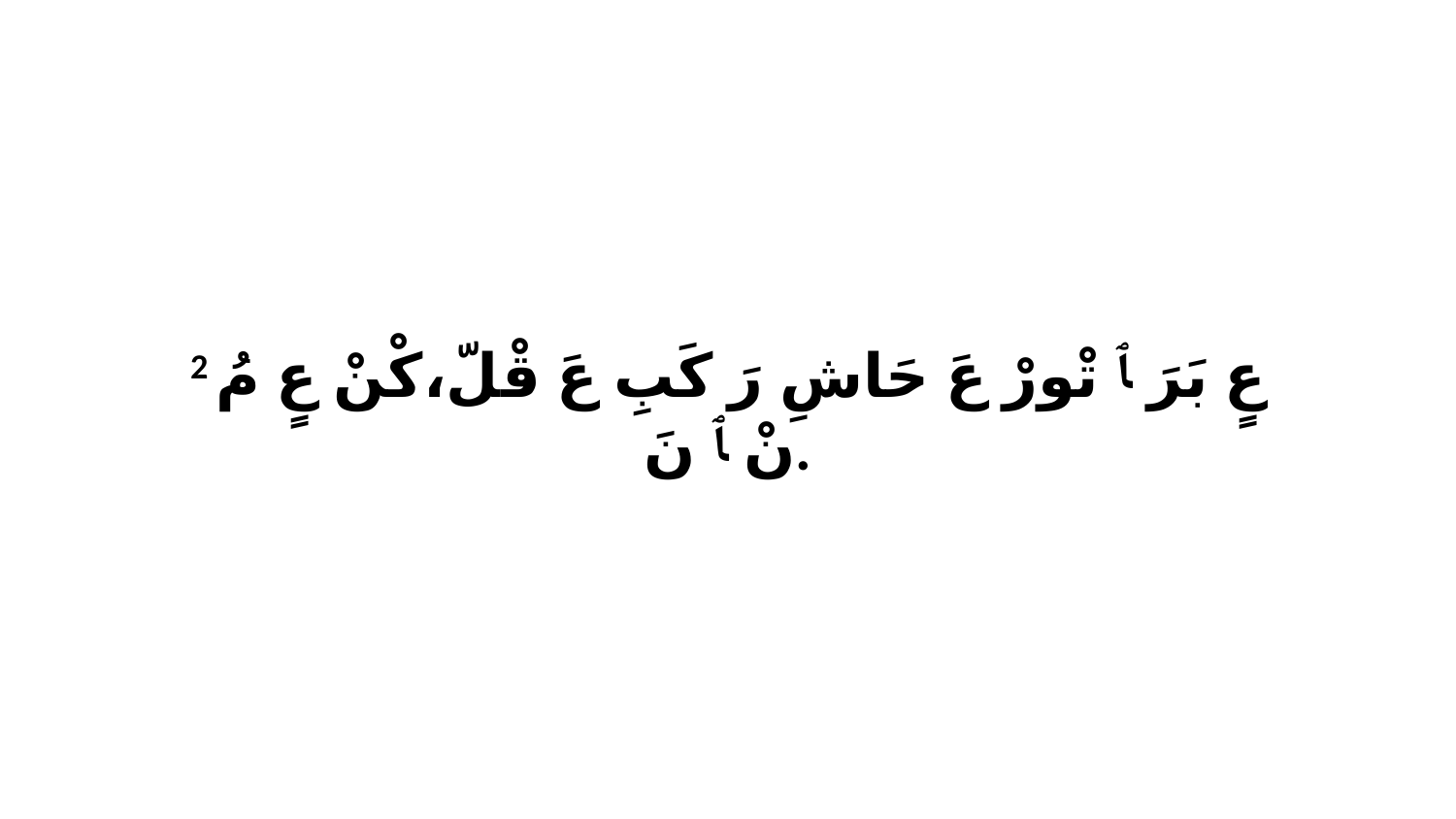

2 عٍ بَرَ ﭑ تْورْ عَ حَاشِ رَ كَبِ عَ قْلّ،كْنْ عٍ مُ نْ ﭑ نَ.